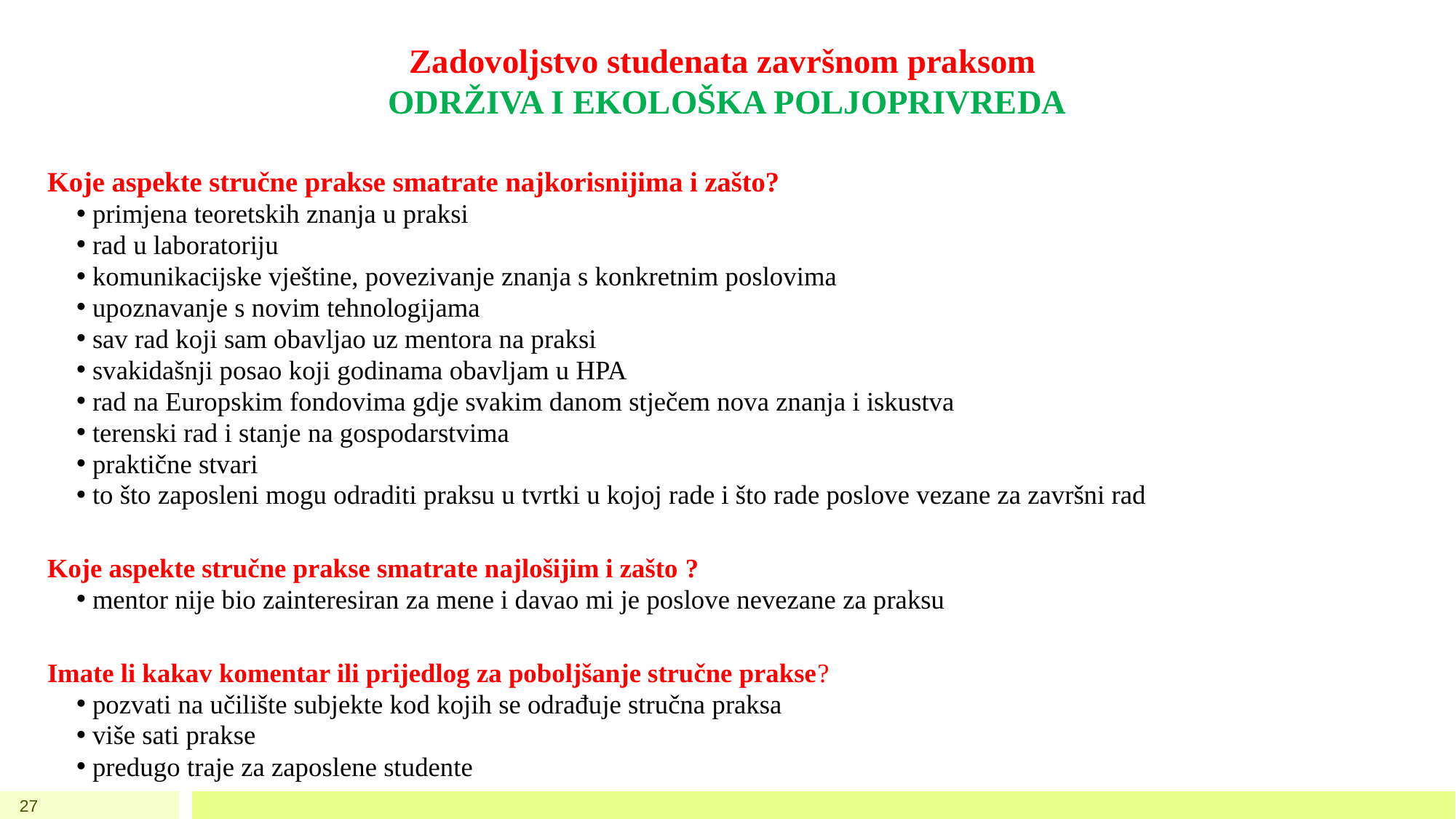

# Zadovoljstvo studenata završnom praksom ODRŽIVA I EKOLOŠKA POLJOPRIVREDA
Koje aspekte stručne prakse smatrate najkorisnijima i zašto?
primjena teoretskih znanja u praksi
rad u laboratoriju
komunikacijske vještine, povezivanje znanja s konkretnim poslovima
upoznavanje s novim tehnologijama
sav rad koji sam obavljao uz mentora na praksi
svakidašnji posao koji godinama obavljam u HPA
rad na Europskim fondovima gdje svakim danom stječem nova znanja i iskustva
terenski rad i stanje na gospodarstvima
praktične stvari
to što zaposleni mogu odraditi praksu u tvrtki u kojoj rade i što rade poslove vezane za završni rad

Koje aspekte stručne prakse smatrate najlošijim i zašto ?
mentor nije bio zainteresiran za mene i davao mi je poslove nevezane za praksu

Imate li kakav komentar ili prijedlog za poboljšanje stručne prakse?
pozvati na učilište subjekte kod kojih se odrađuje stručna praksa
više sati prakse
predugo traje za zaposlene studente

27